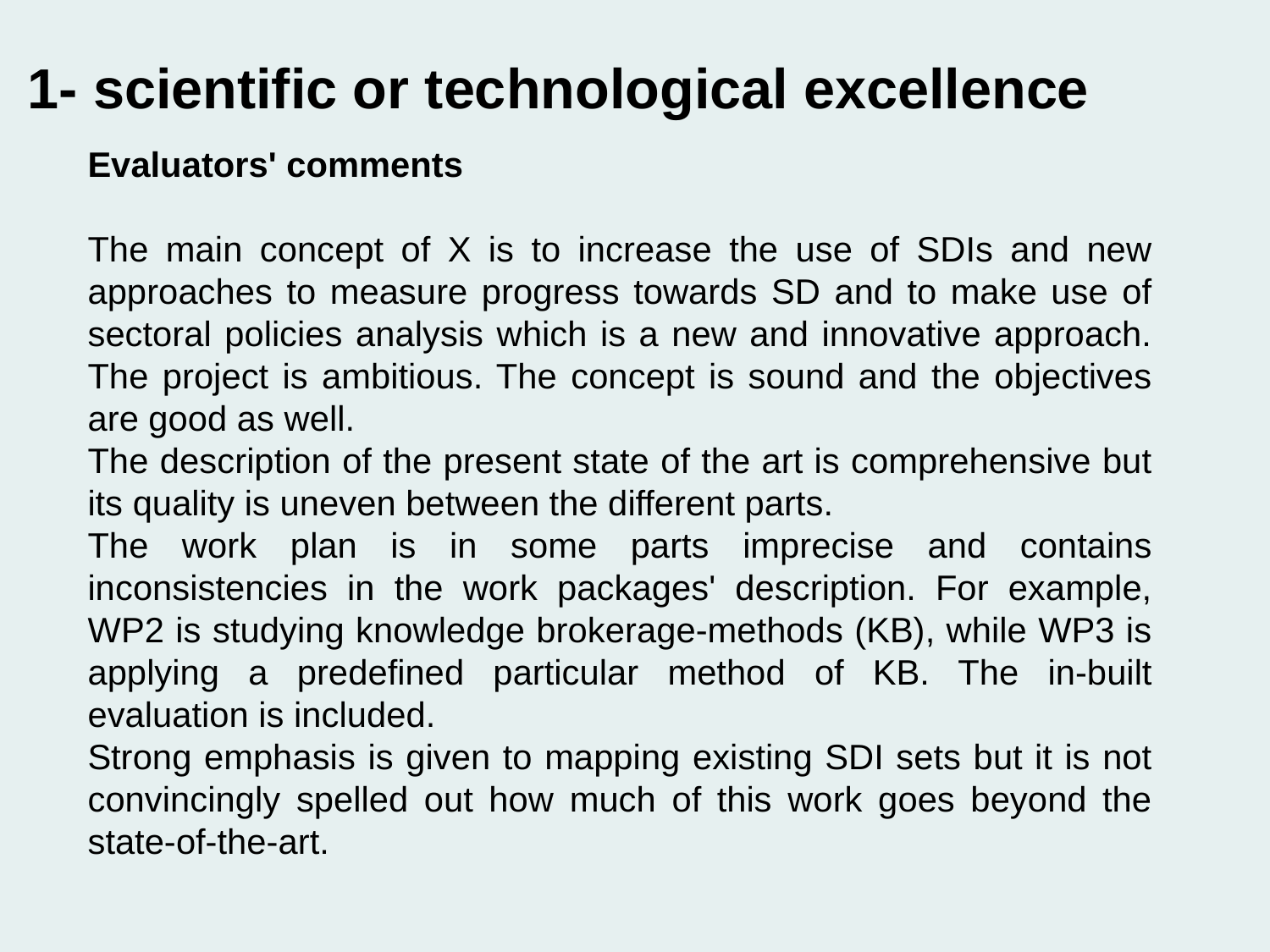

1- scientific or technological excellence
Evaluators' comments

The main concept of X is to increase the use of SDIs and new approaches to measure progress towards SD and to make use of sectoral policies analysis which is a new and innovative approach. The project is ambitious. The concept is sound and the objectives are good as well.
The description of the present state of the art is comprehensive but its quality is uneven between the different parts.
The work plan is in some parts imprecise and contains inconsistencies in the work packages' description. For example, WP2 is studying knowledge brokerage-methods (KB), while WP3 is applying a predefined particular method of KB. The in-built evaluation is included.
Strong emphasis is given to mapping existing SDI sets but it is not convincingly spelled out how much of this work goes beyond the state-of-the-art.